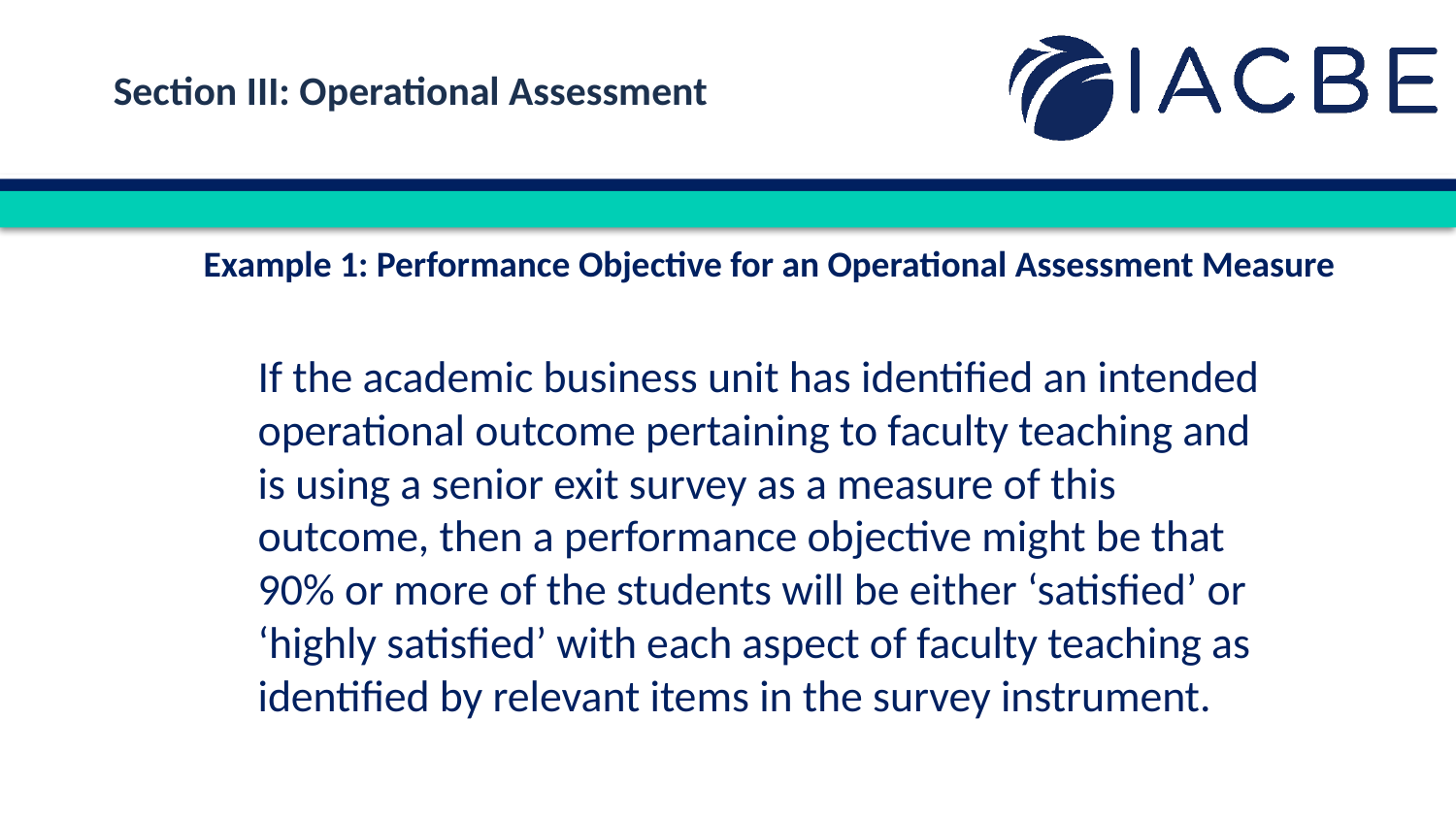

Section III: Operational Assessment
Example 1: Performance Objective for an Operational Assessment Measure

If the academic business unit has identified an intended operational outcome pertaining to faculty teaching and is using a senior exit survey as a measure of this outcome, then a performance objective might be that 90% or more of the students will be either ‘satisfied’ or ‘highly satisfied’ with each aspect of faculty teaching as identified by relevant items in the survey instrument.